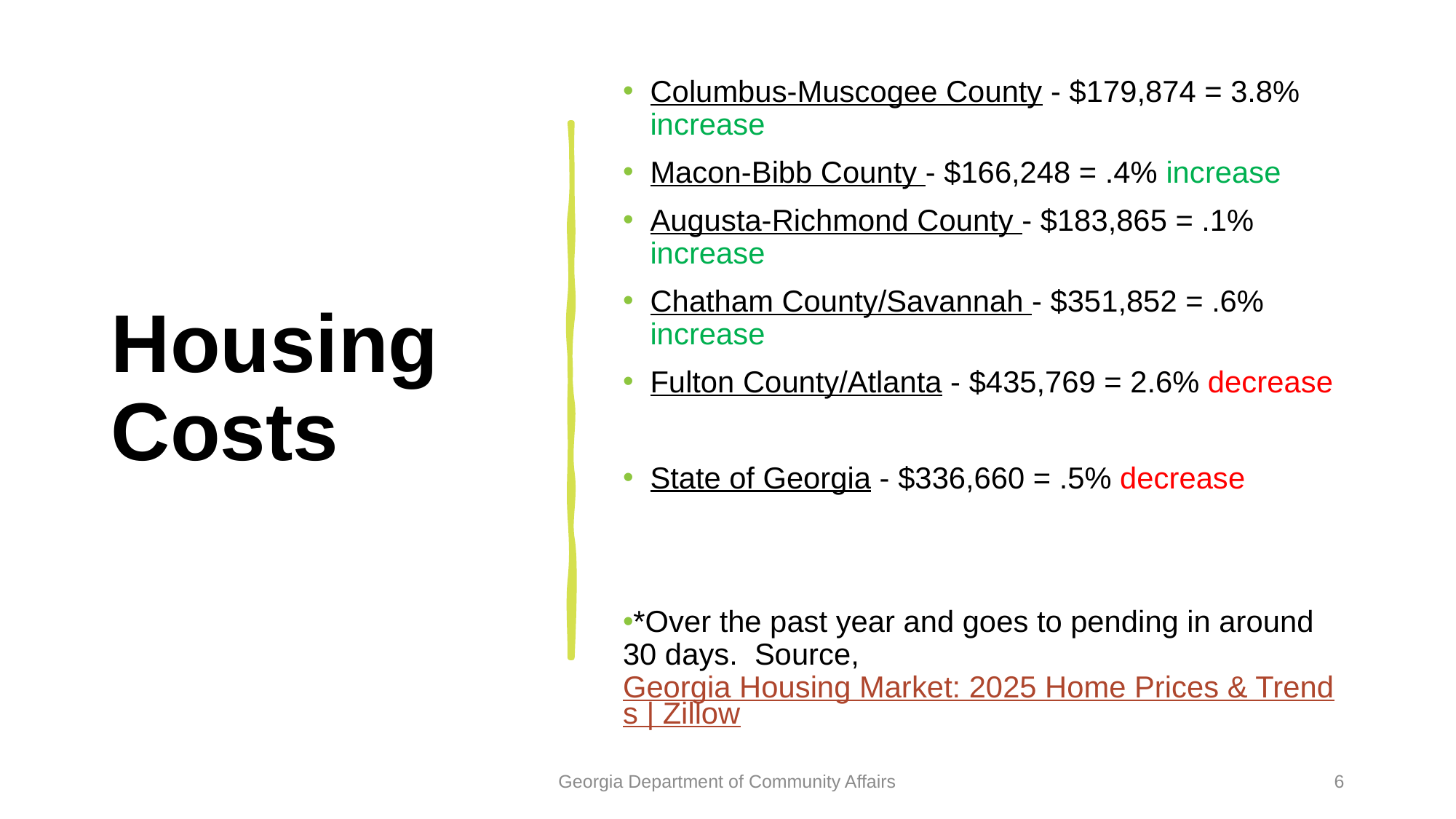

# Housing Costs
Columbus-Muscogee County - $179,874 = 3.8% increase
Macon-Bibb County - $166,248 = .4% increase
Augusta-Richmond County - $183,865 = .1% increase
Chatham County/Savannah - $351,852 = .6% increase
Fulton County/Atlanta - $435,769 = 2.6% decrease

State of Georgia - $336,660 = .5% decrease

*Over the past year and goes to pending in around 30 days.  Source, Georgia Housing Market: 2025 Home Prices & Trends | Zillow

Georgia Department of Community Affairs
6